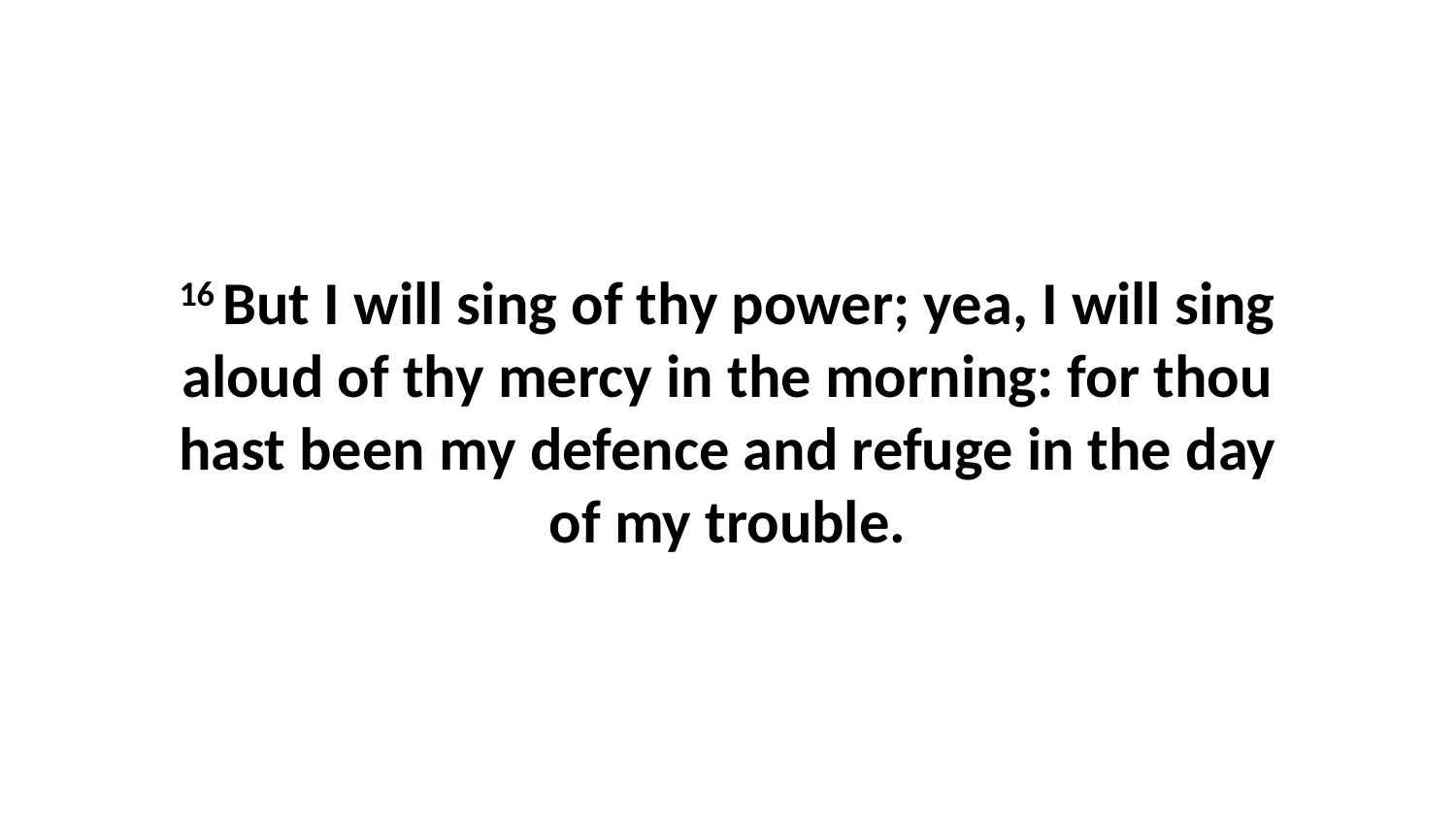

16 But I will sing of thy power; yea, I will sing aloud of thy mercy in the morning: for thou hast been my defence and refuge in the day of my trouble.